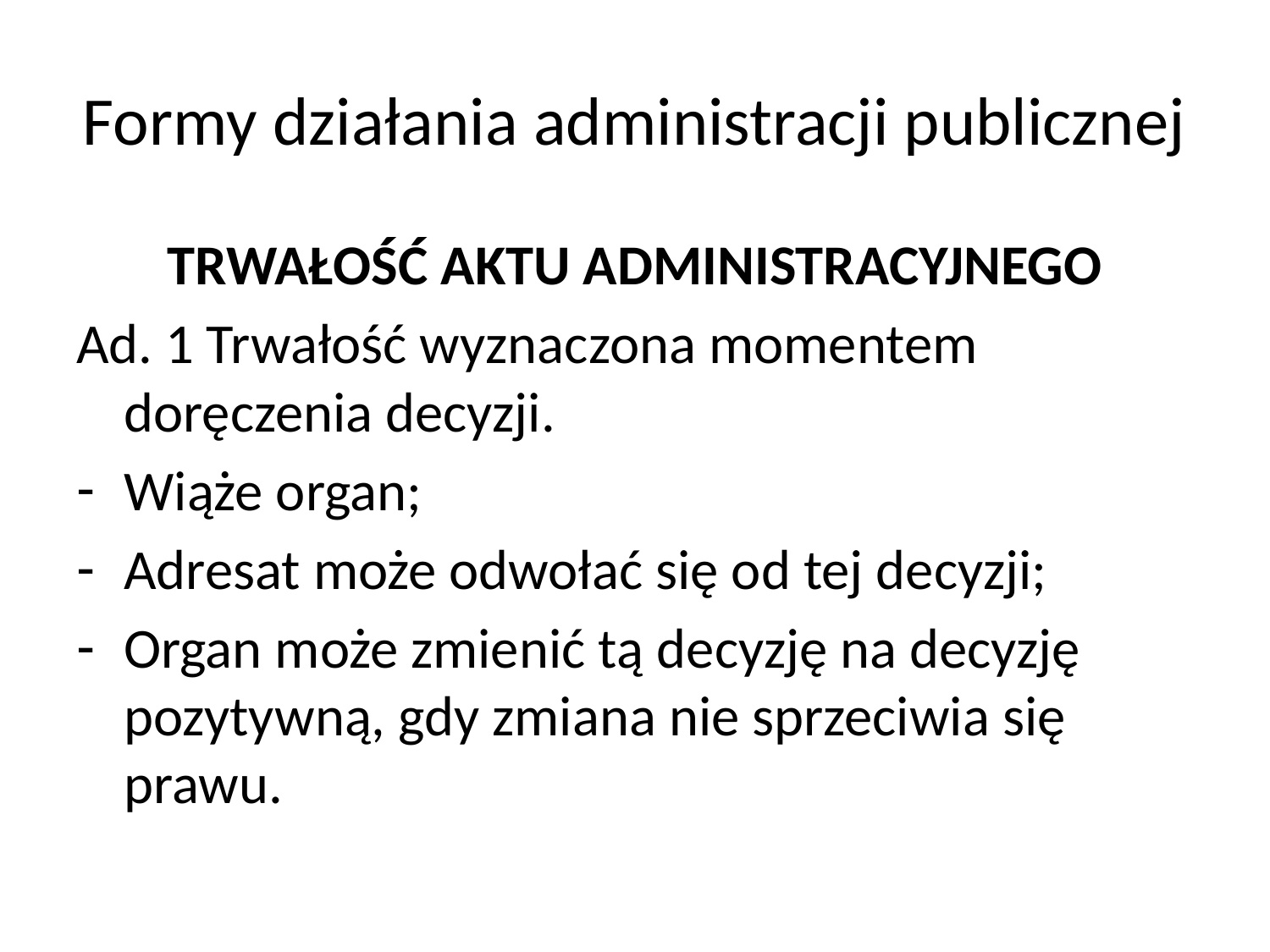

# Formy działania administracji publicznej
TRWAŁOŚĆ AKTU ADMINISTRACYJNEGO
Ad. 1 Trwałość wyznaczona momentem doręczenia decyzji.
Wiąże organ;
Adresat może odwołać się od tej decyzji;
Organ może zmienić tą decyzję na decyzję pozytywną, gdy zmiana nie sprzeciwia się prawu.